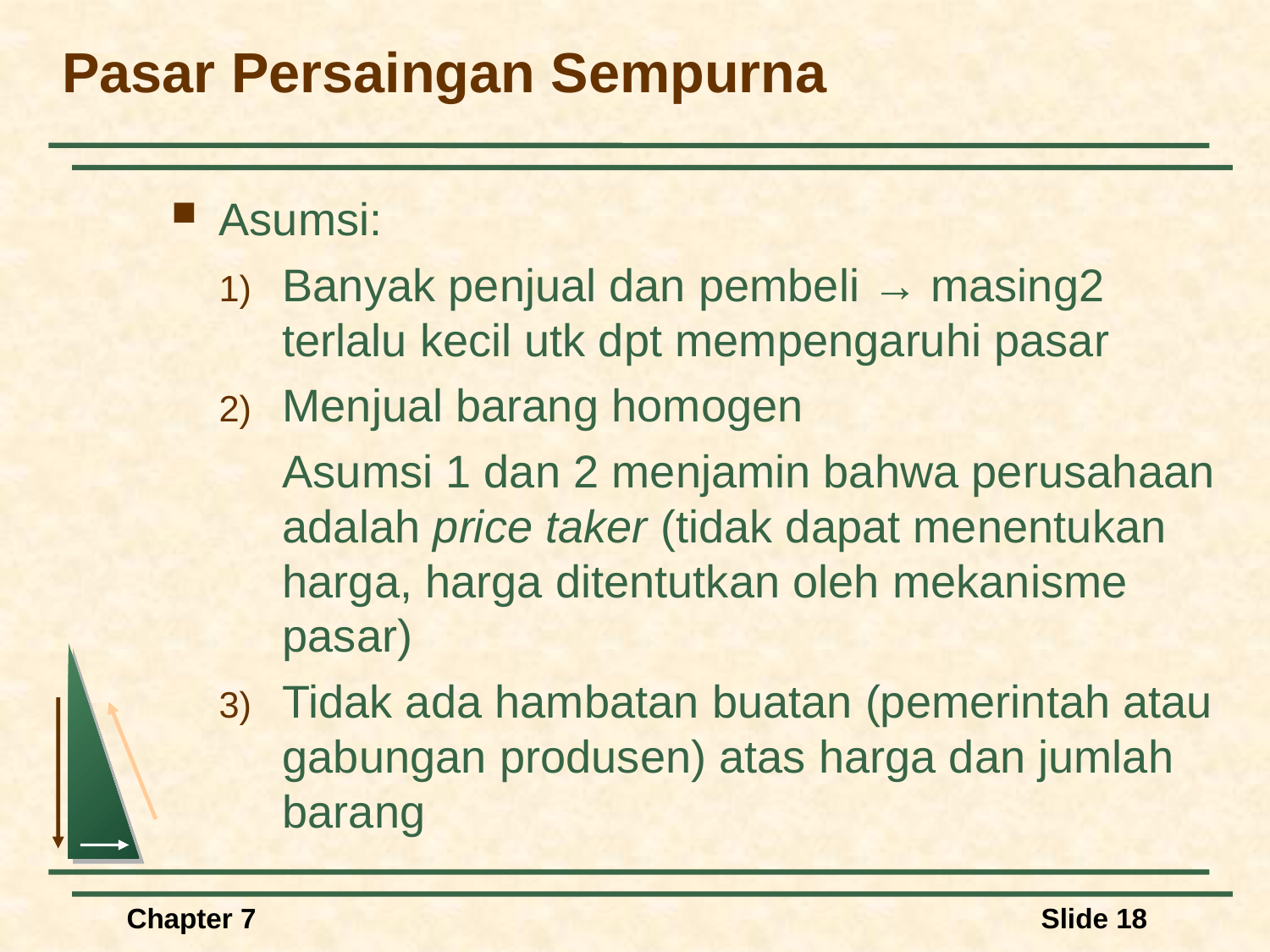

# Pasar Persaingan Sempurna
Asumsi:
Banyak penjual dan pembeli → masing2 terlalu kecil utk dpt mempengaruhi pasar
Menjual barang homogen
Asumsi 1 dan 2 menjamin bahwa perusahaan adalah price taker (tidak dapat menentukan harga, harga ditentutkan oleh mekanisme pasar)
Tidak ada hambatan buatan (pemerintah atau gabungan produsen) atas harga dan jumlah barang

Chapter 7
Slide 18